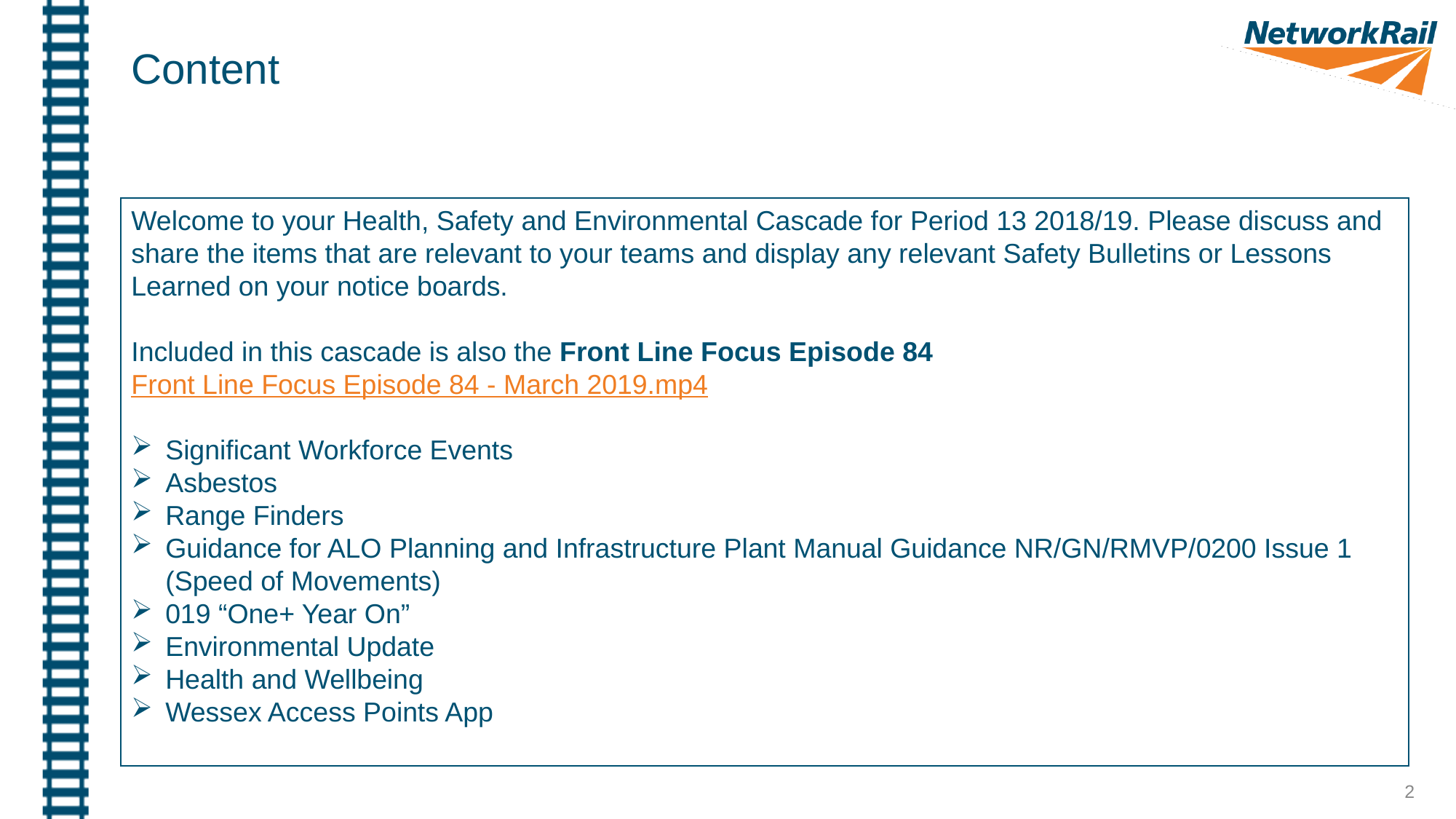

Content
Welcome to your Health, Safety and Environmental Cascade for Period 13 2018/19. Please discuss and share the items that are relevant to your teams and display any relevant Safety Bulletins or Lessons Learned on your notice boards.

Included in this cascade is also the Front Line Focus Episode 84
Front Line Focus Episode 84 - March 2019.mp4

Significant Workforce Events
Asbestos
Range Finders
Guidance for ALO Planning and Infrastructure Plant Manual Guidance NR/GN/RMVP/0200 Issue 1 (Speed of Movements)
019 “One+ Year On”
Environmental Update
Health and Wellbeing
Wessex Access Points App

2